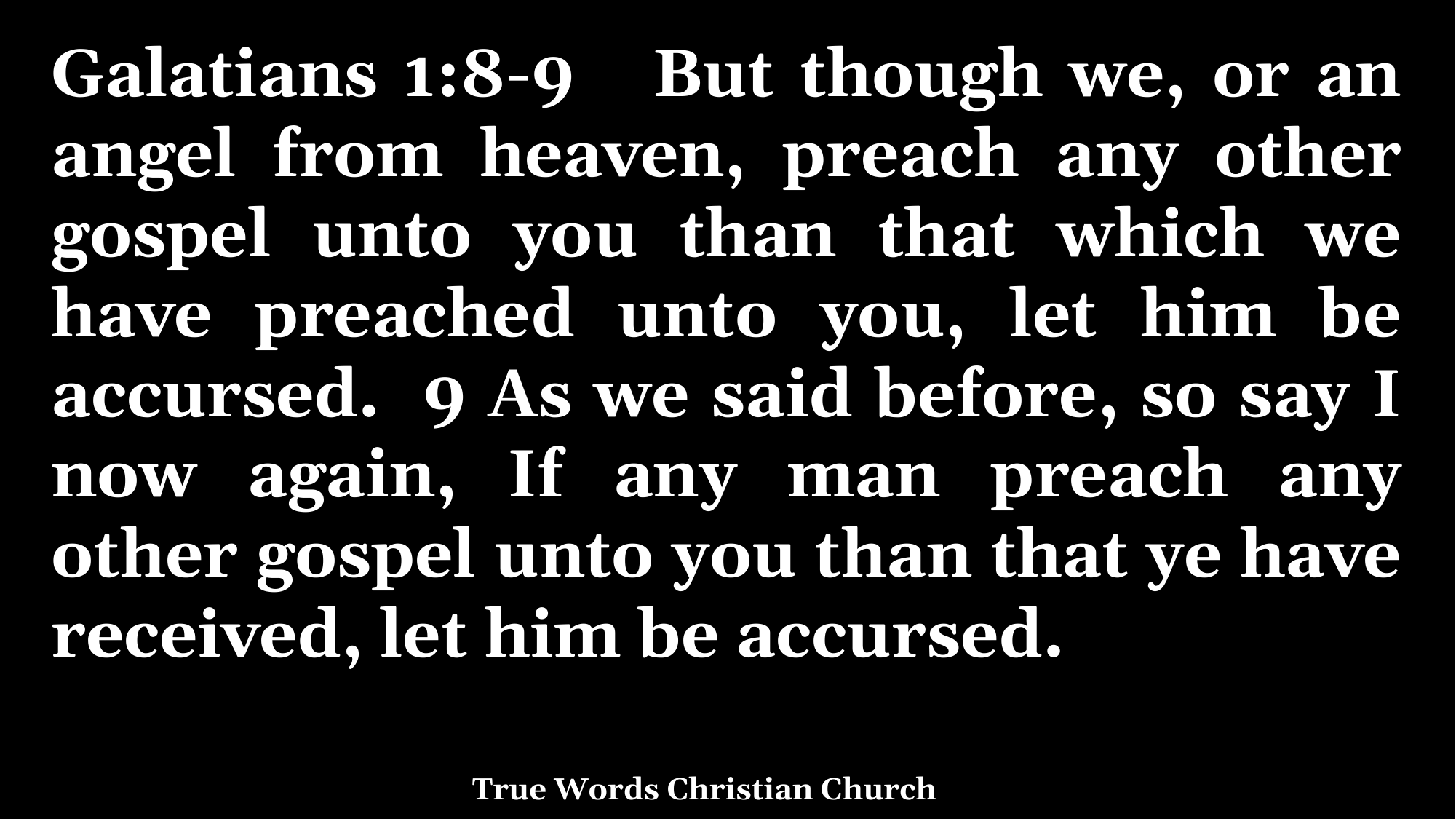

Galatians 1:8-9   But though we, or an angel from heaven, preach any other gospel unto you than that which we have preached unto you, let him be accursed.  9 As we said before, so say I now again, If any man preach any other gospel unto you than that ye have received, let him be accursed.
True Words Christian Church